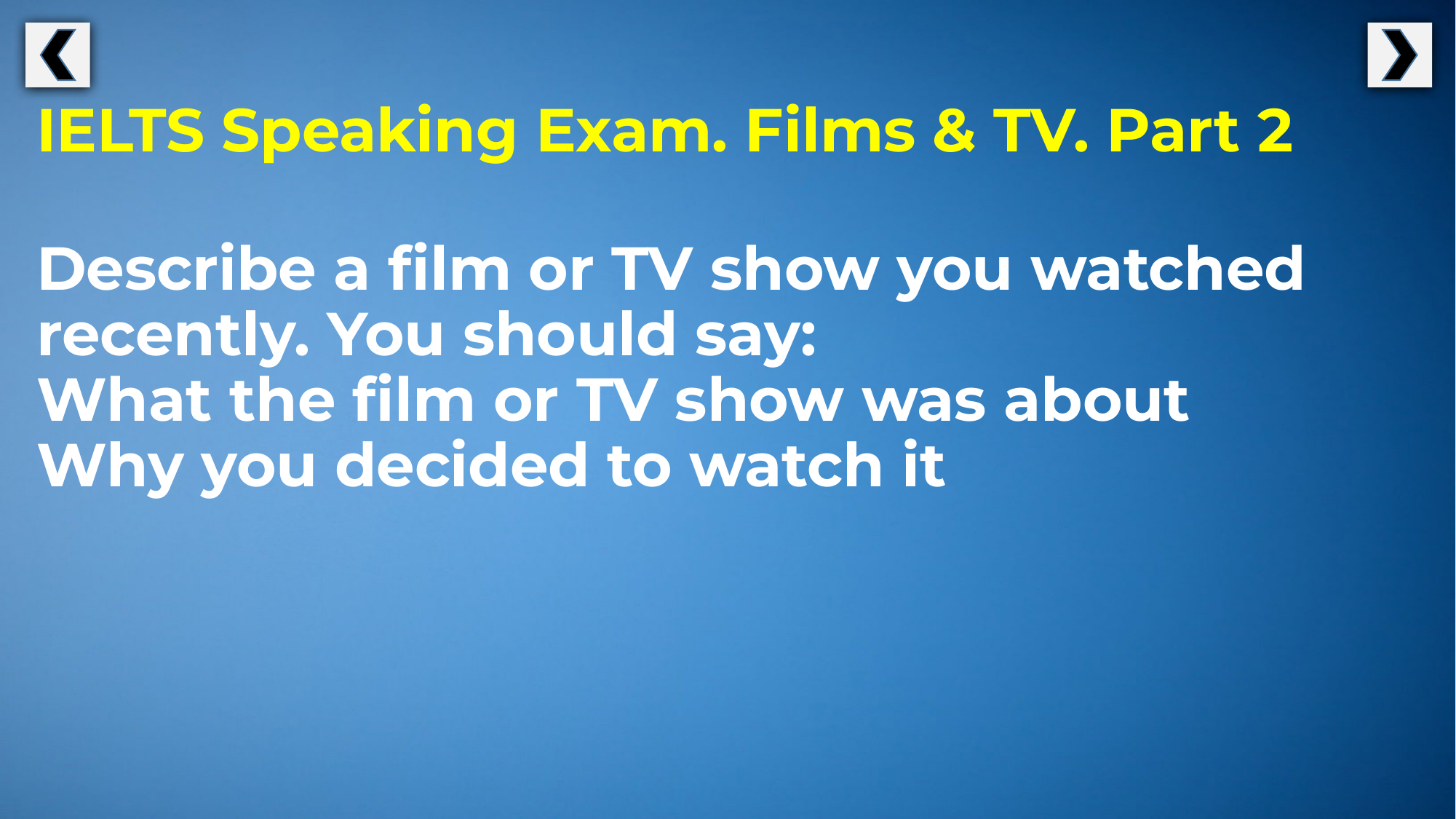

IELTS Speaking Exam. Films & TV. Part 2
Describe a film or TV show you watched recently. You should say:
What the film or TV show was about
Why you decided to watch it